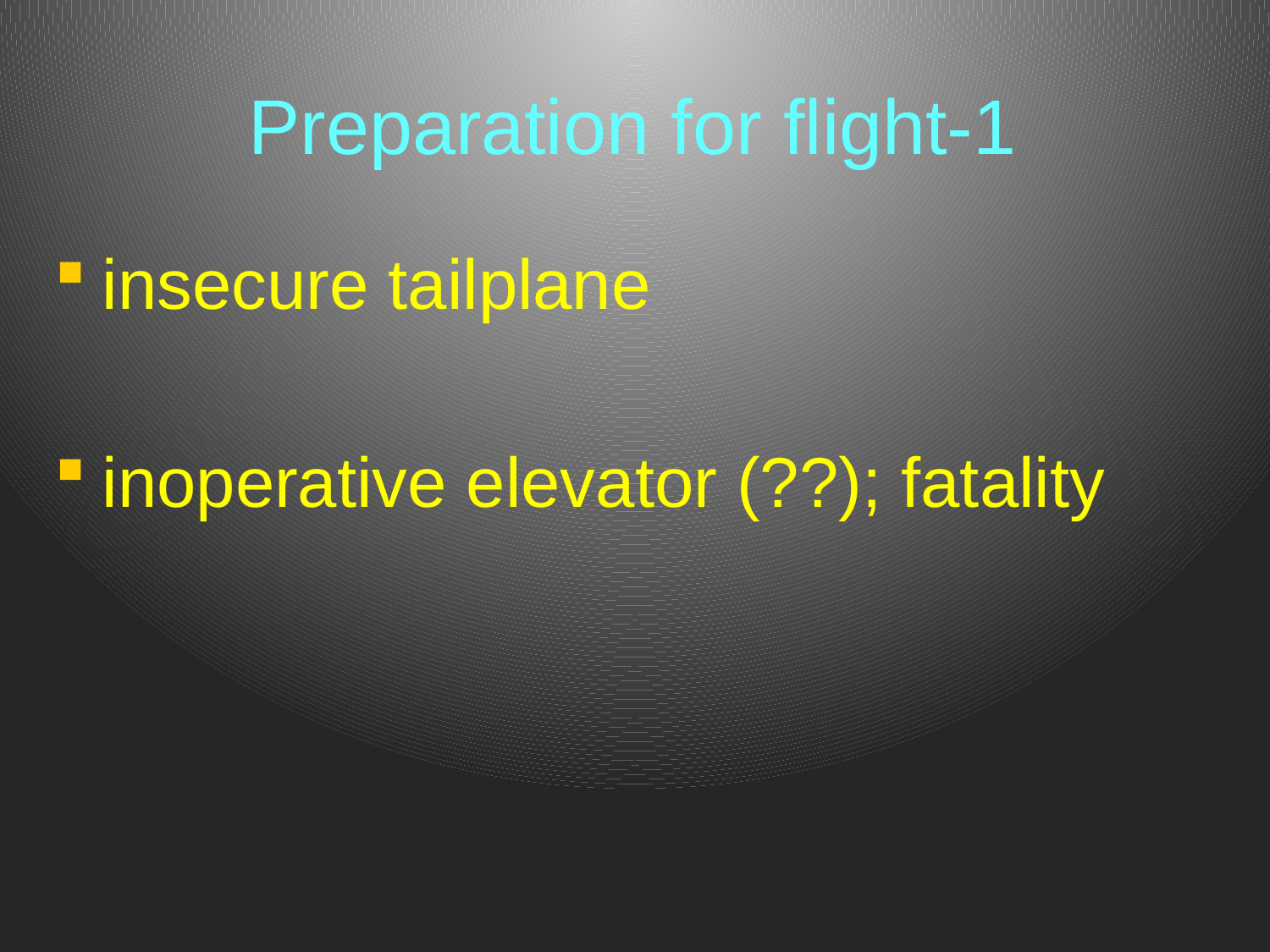

# Preparation for flight-1
insecure tailplane

inoperative elevator (??); fatality